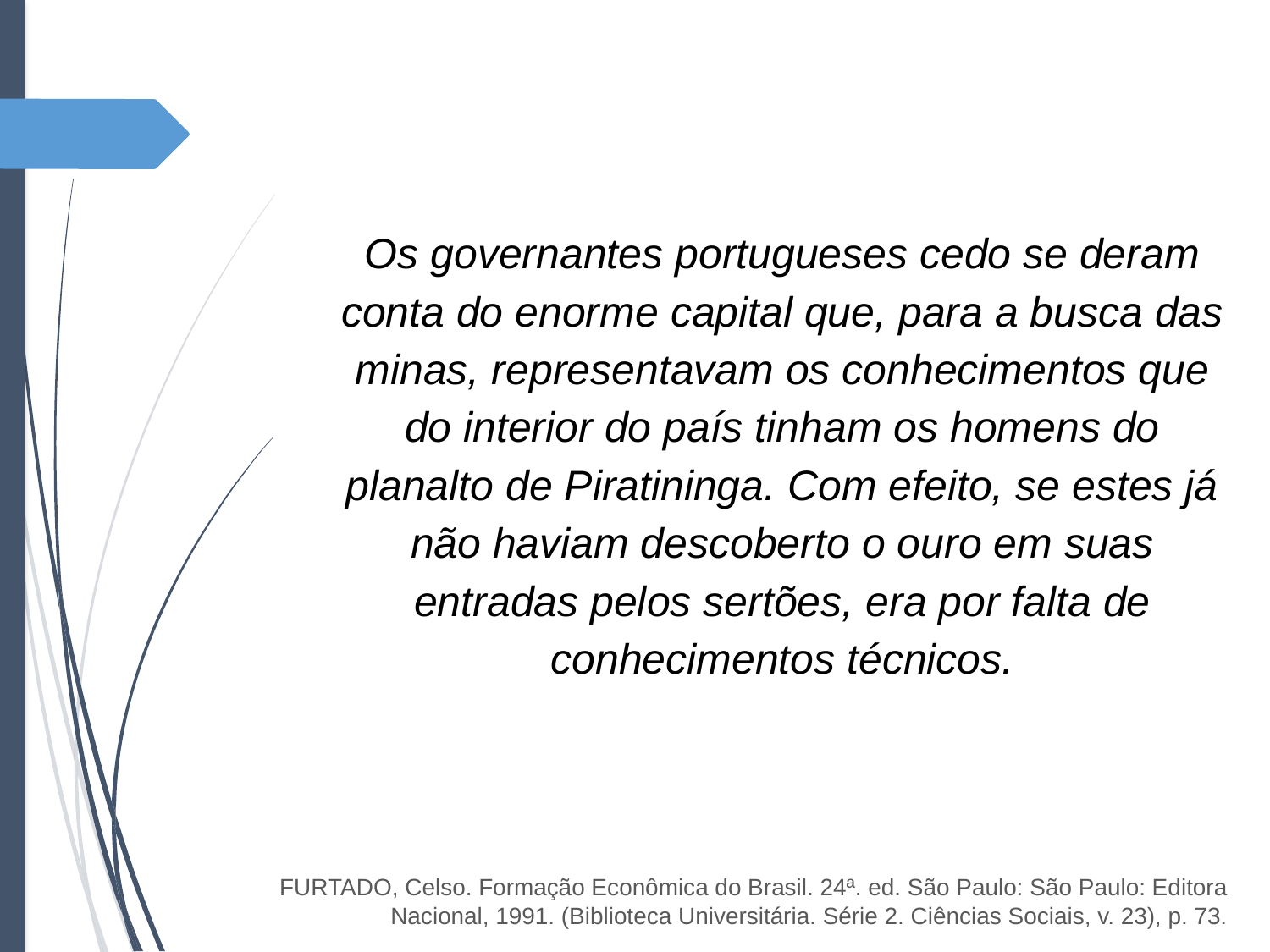

Os governantes portugueses cedo se deram conta do enorme capital que, para a busca das minas, representavam os conhecimentos que do interior do país tinham os homens do planalto de Piratininga. Com efeito, se estes já não haviam descoberto o ouro em suas entradas pelos sertões, era por falta de conhecimentos técnicos.
FURTADO, Celso. Formação Econômica do Brasil. 24ª. ed. São Paulo: São Paulo: Editora Nacional, 1991. (Biblioteca Universitária. Série 2. Ciências Sociais, v. 23), p. 73.